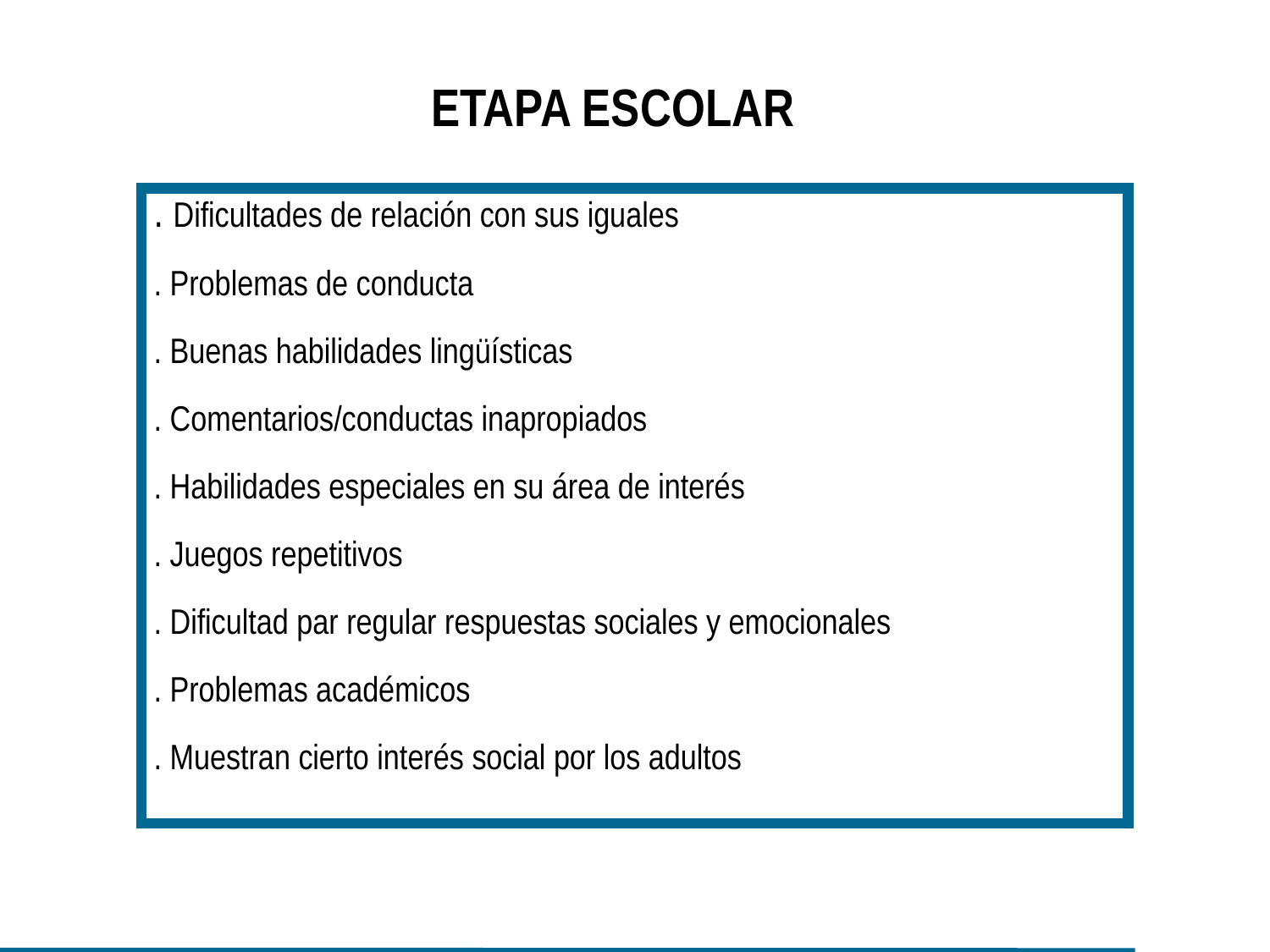

ETAPA ESCOLAR
. Dificultades de relación con sus iguales

. Problemas de conducta

. Buenas habilidades lingüísticas

. Comentarios/conductas inapropiados

. Habilidades especiales en su área de interés

. Juegos repetitivos

. Dificultad par regular respuestas sociales y emocionales

. Problemas académicos

. Muestran cierto interés social por los adultos